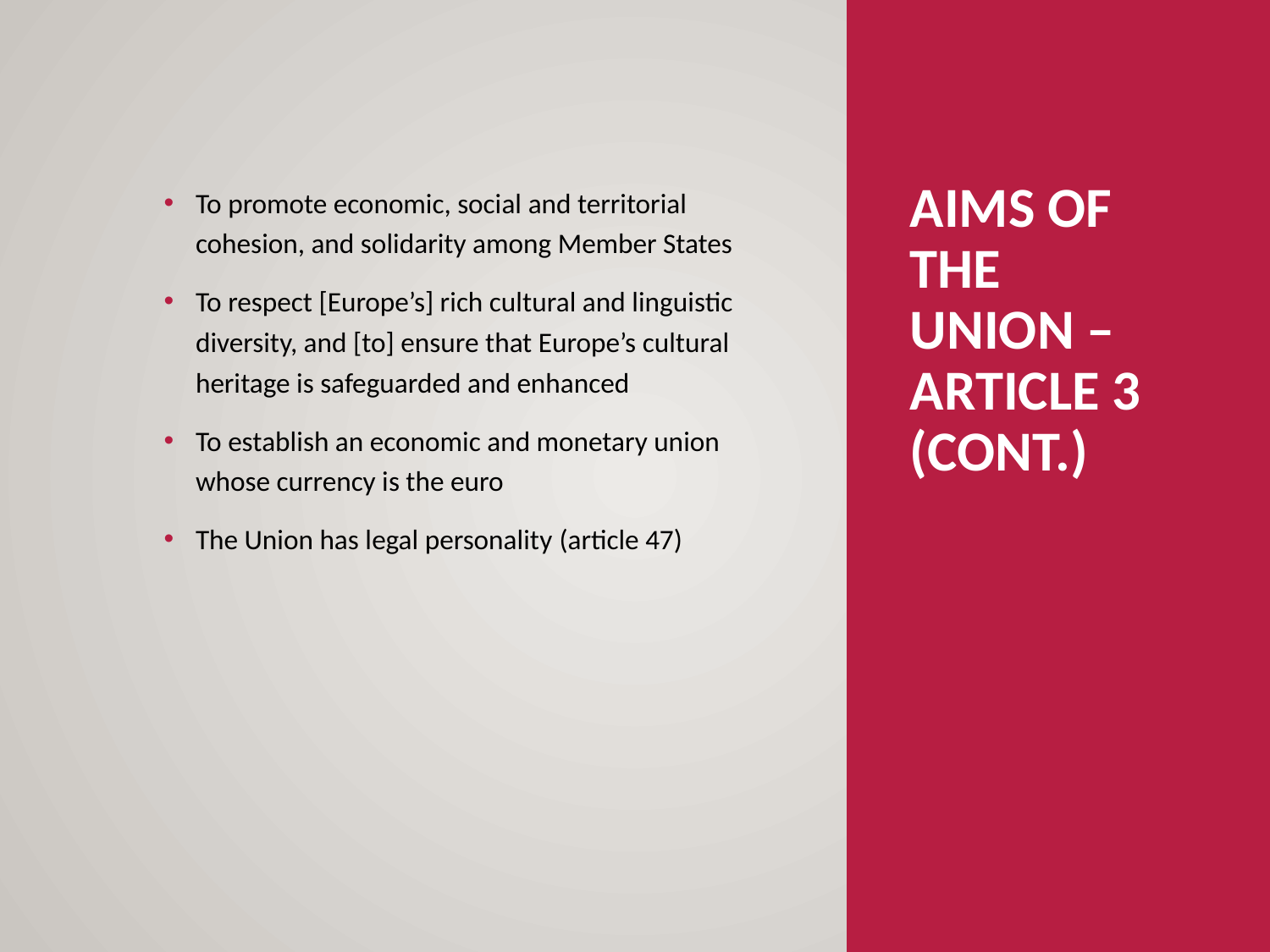

# Aims of the union – article 3 (cont.)
To promote economic, social and territorial cohesion, and solidarity among Member States
To respect [Europe’s] rich cultural and linguistic diversity, and [to] ensure that Europe’s cultural heritage is safeguarded and enhanced
To establish an economic and monetary union whose currency is the euro
The Union has legal personality (article 47)